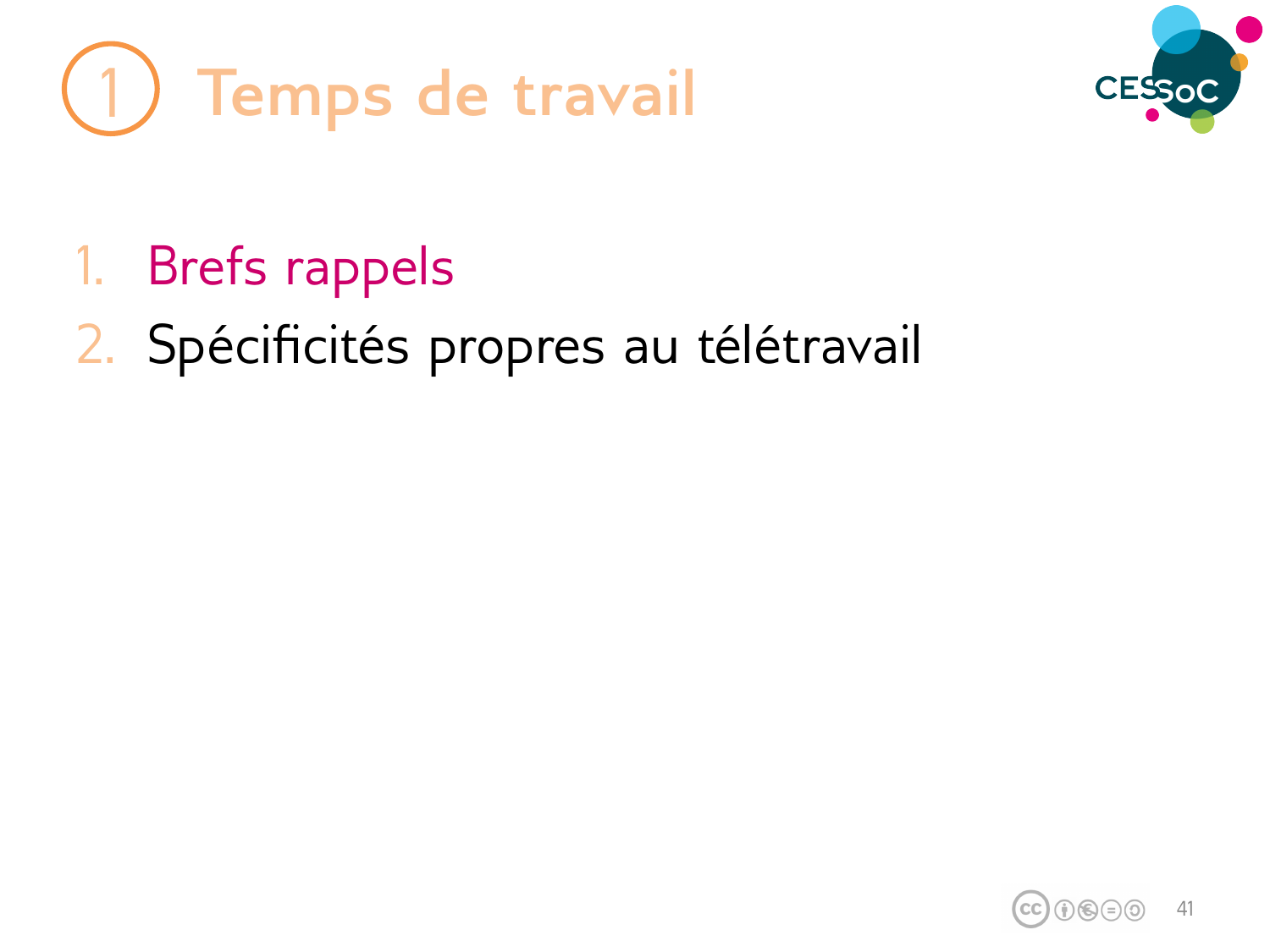

# Temps de travail
1
Brefs rappels
Spécificités propres au télétravail
41